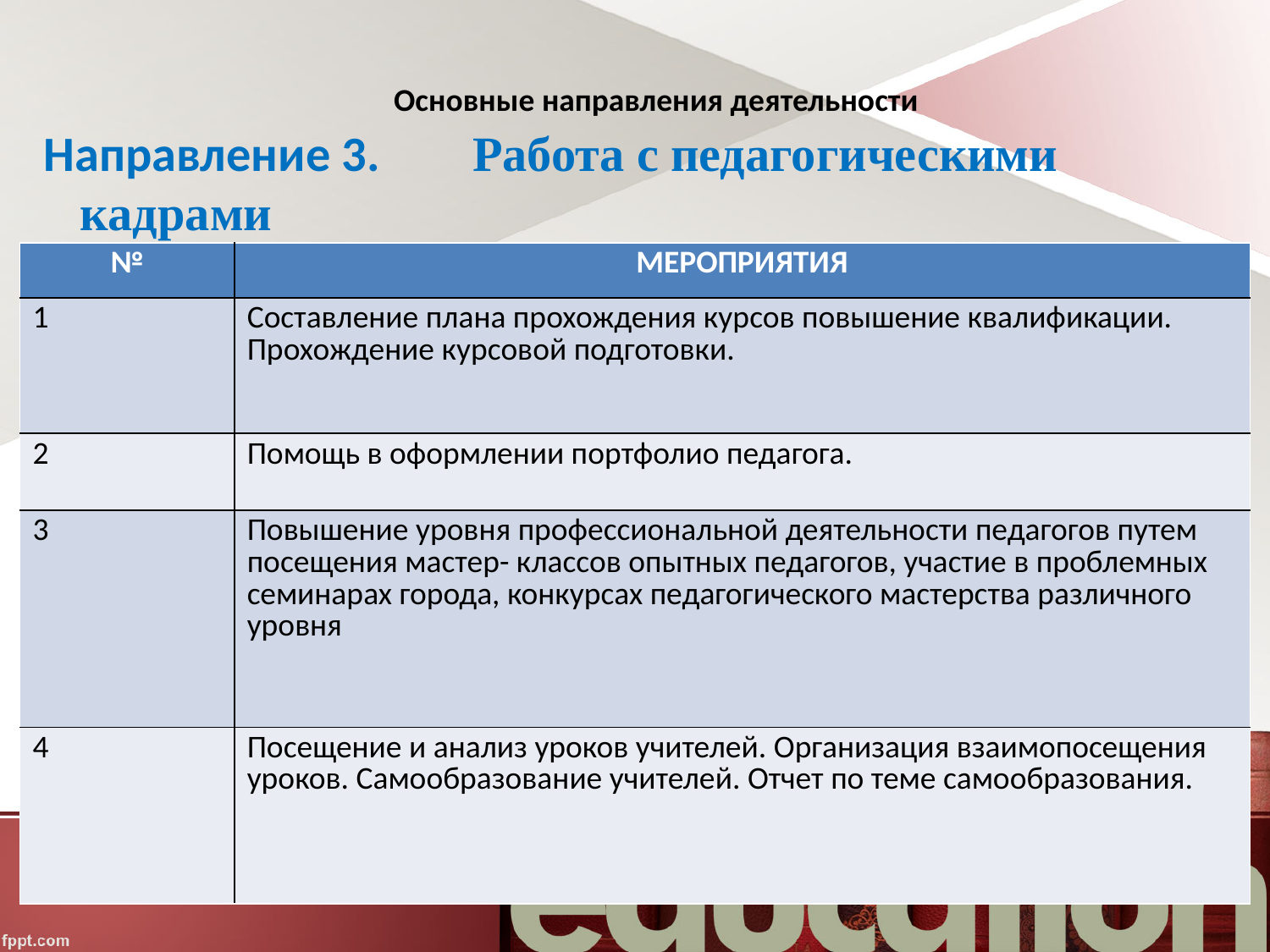

# Основные направления деятельности
 Направление 3. 	 Работа с педагогическими кадрами

| № | МЕРОПРИЯТИЯ |
| --- | --- |
| 1 | Составление плана прохождения курсов повышение квалификации. Прохождение курсовой подготовки. |
| 2 | Помощь в оформлении портфолио педагога. |
| 3 | Повышение уровня профессиональной деятельности педагогов путем посещения мастер- классов опытных педагогов, участие в проблемных семинарах города, конкурсах педагогического мастерства различного уровня |
| 4 | Посещение и анализ уроков учителей. Организация взаимопосещения уроков. Самообразование учителей. Отчет по теме самообразования. |